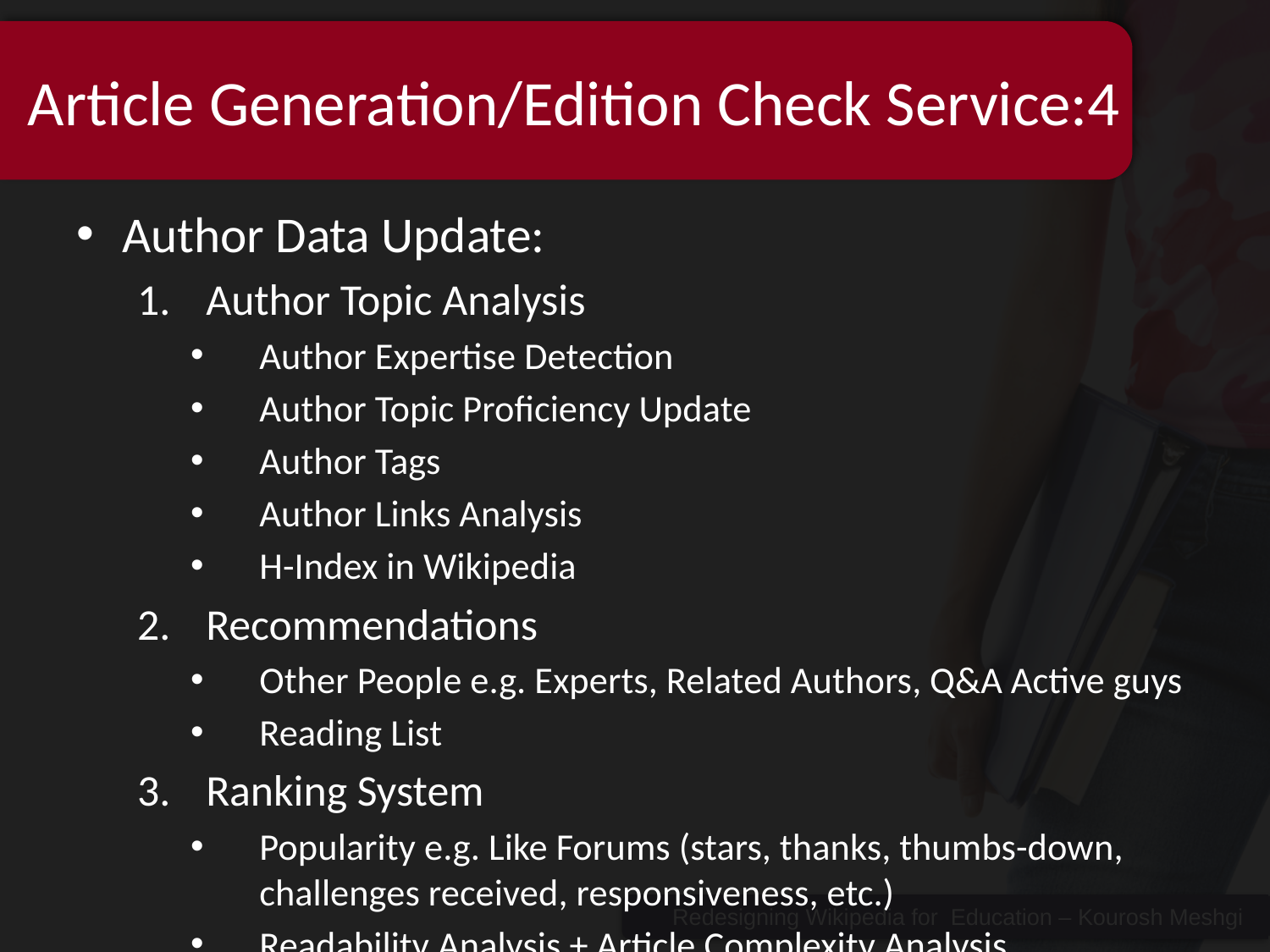

# Article Generation/Edition Check Service:4
Author Data Update:
Author Topic Analysis
Author Expertise Detection
Author Topic Proficiency Update
Author Tags
Author Links Analysis
H-Index in Wikipedia
Recommendations
Other People e.g. Experts, Related Authors, Q&A Active guys
Reading List
Ranking System
Popularity e.g. Like Forums (stars, thanks, thumbs-down, challenges received, responsiveness, etc.)
Readability Analysis + Article Complexity Analysis
Redesigning Wikipedia for  Education – Kourosh Meshgi